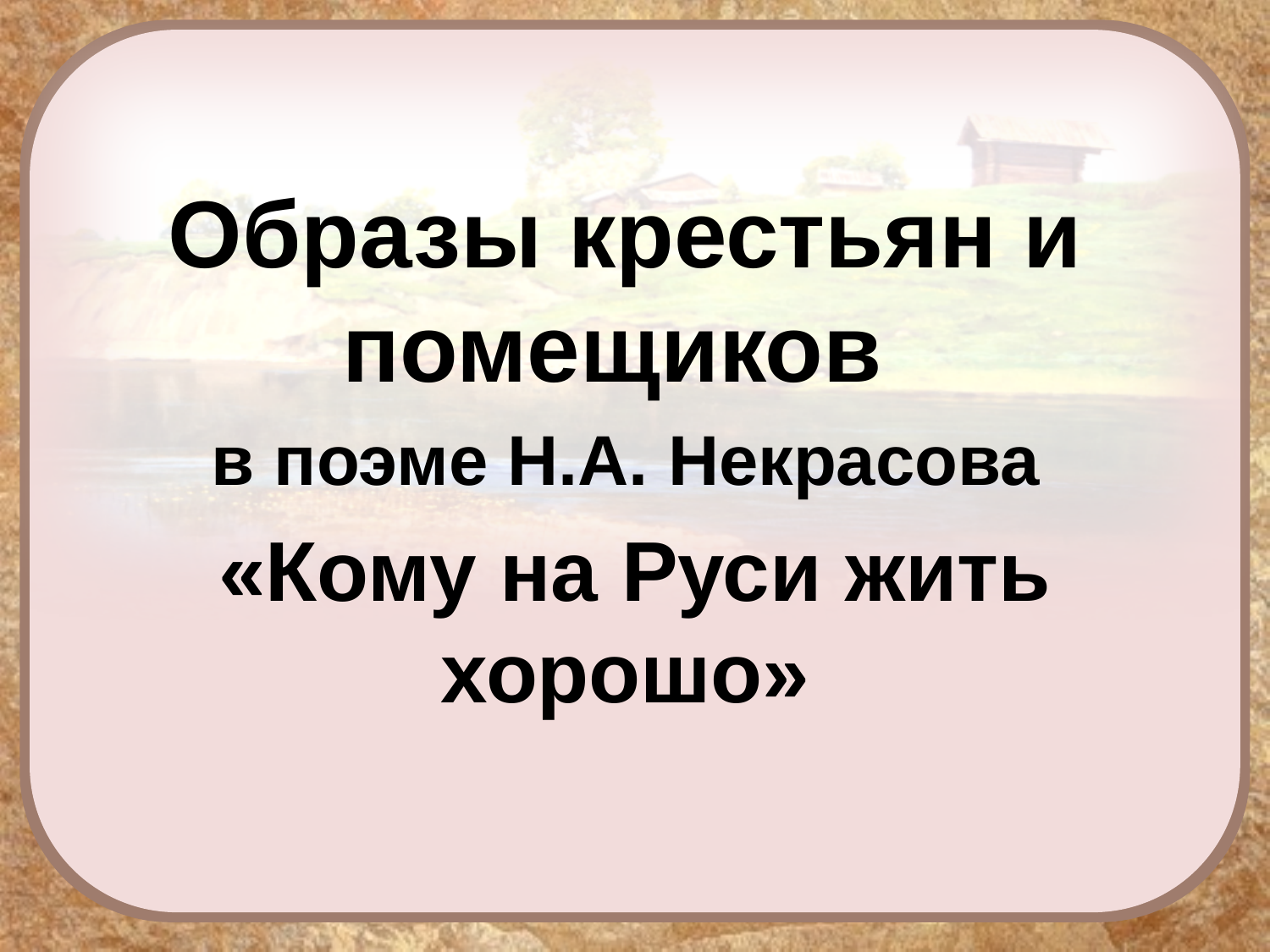

Образы крестьян и помещиков
в поэме Н.А. Некрасова
 «Кому на Руси жить хорошо»